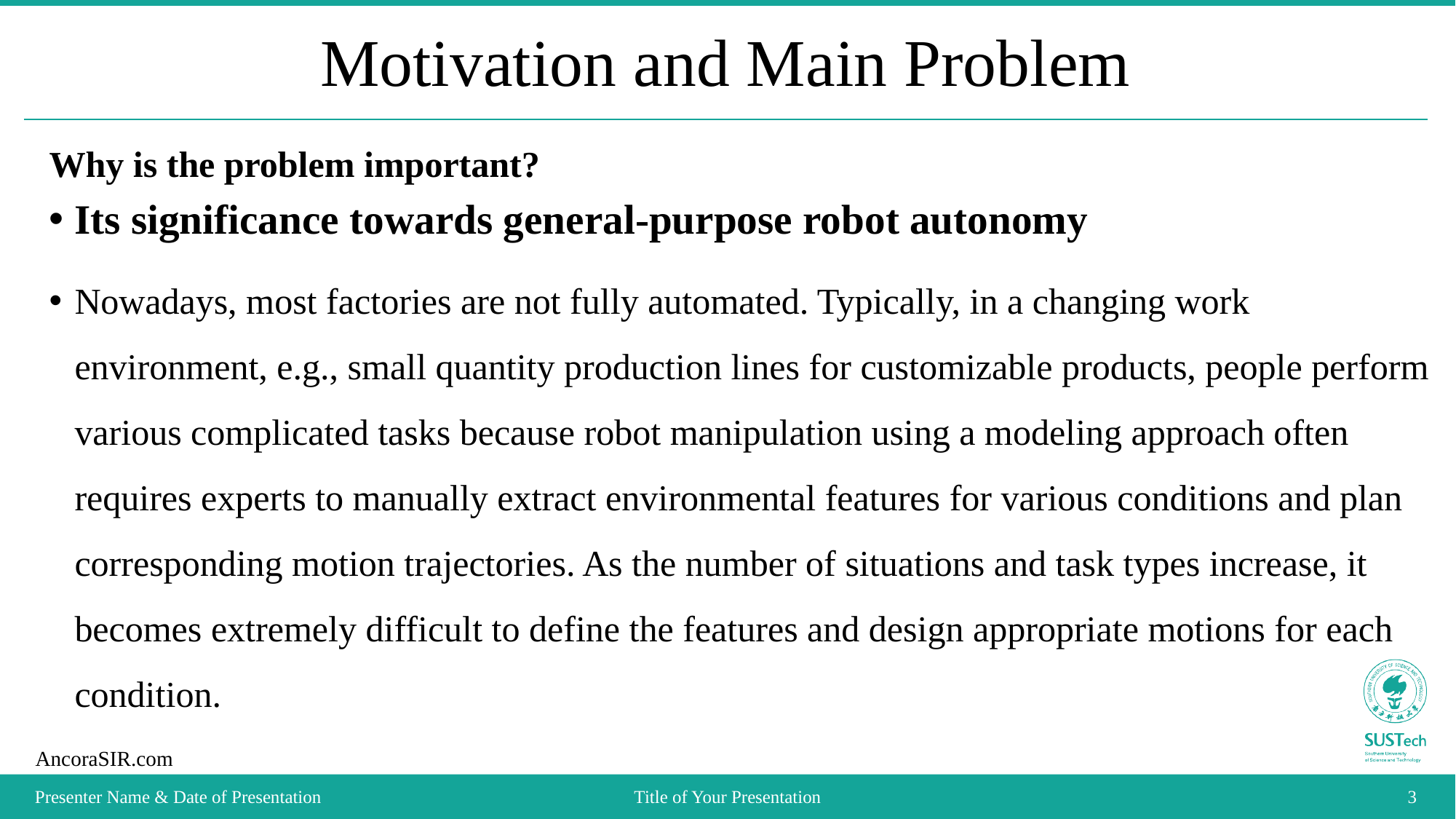

# Motivation and Main Problem
Why is the problem important?
Its significance towards general-purpose robot autonomy
Nowadays, most factories are not fully automated. Typically, in a changing work environment, e.g., small quantity production lines for customizable products, people perform various complicated tasks because robot manipulation using a modeling approach often requires experts to manually extract environmental features for various conditions and plan corresponding motion trajectories. As the number of situations and task types increase, it becomes extremely difficult to define the features and design appropriate motions for each condition.
Presenter Name & Date of Presentation
Title of Your Presentation
3